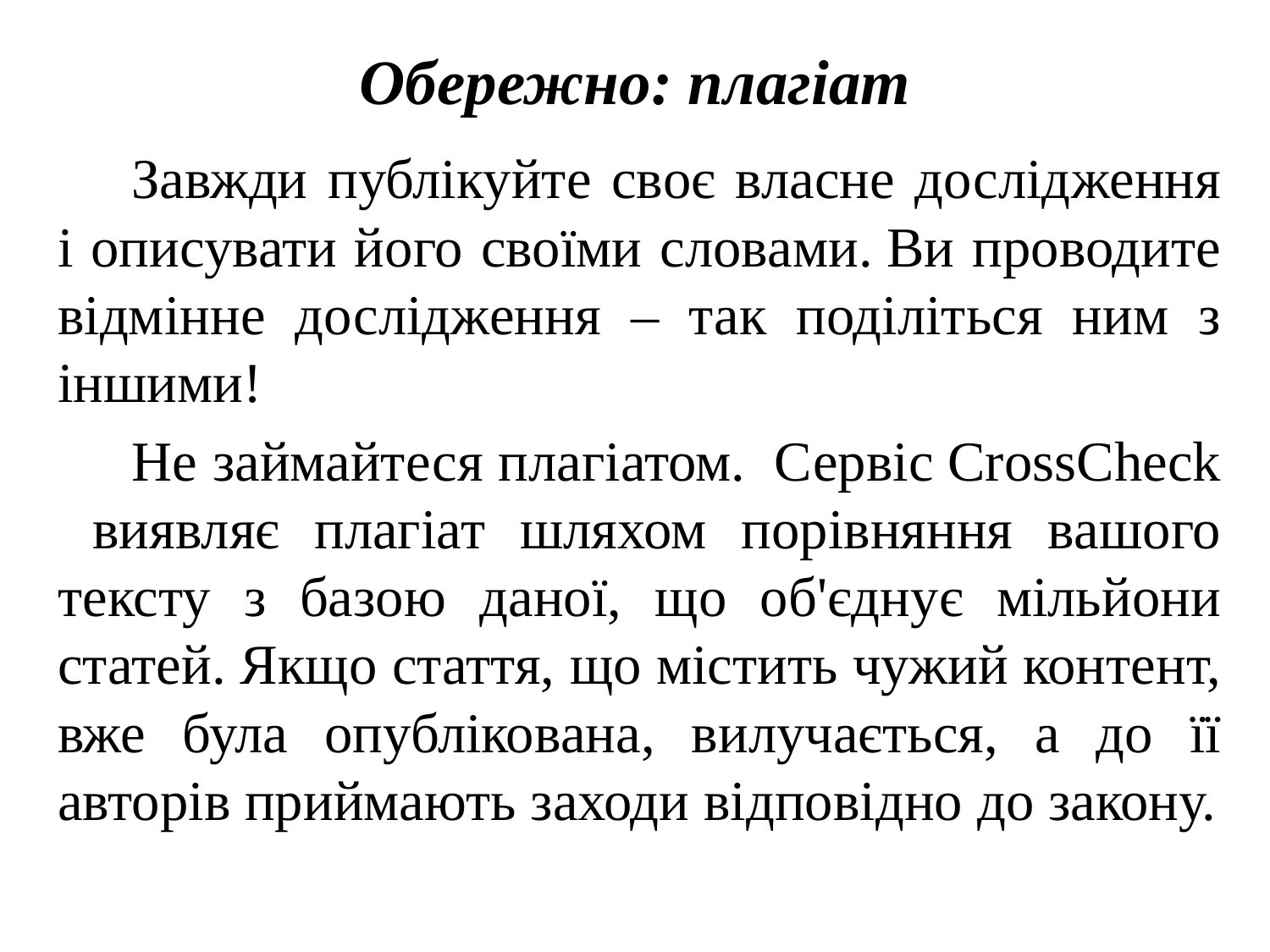

# Обережно: плагіат
Завжди публікуйте своє власне дослідження і описувати його своїми словами. Ви проводите відмінне дослідження – так поділіться ним з іншими!
Не займайтеся плагіатом.  Сервіс CrossCheck  виявляє плагіат шляхом порівняння вашого тексту з базою даної, що об'єднує мільйони статей. Якщо стаття, що містить чужий контент, вже була опублікована, вилучається, а до її авторів приймають заходи відповідно до закону.